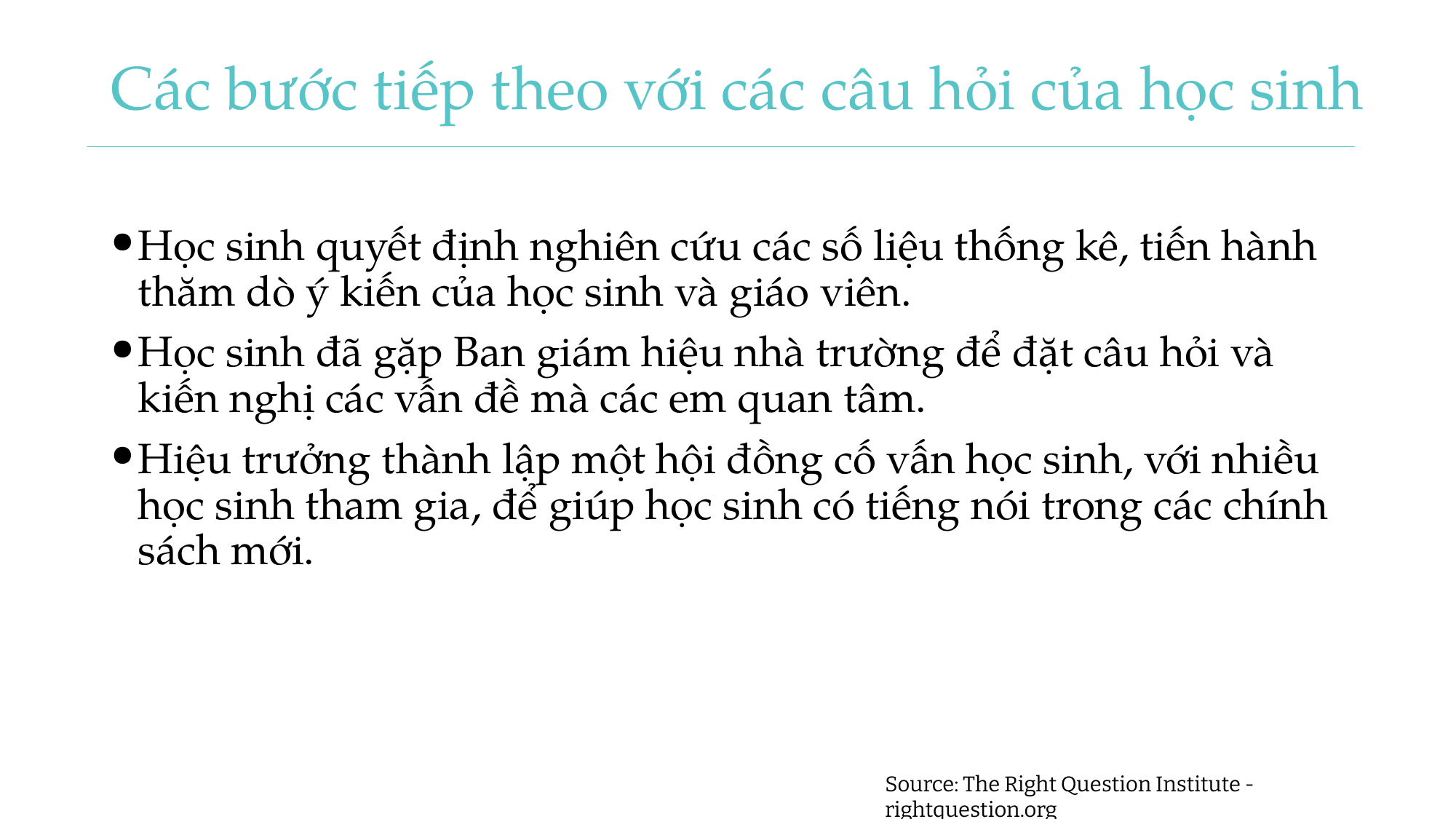

# Các bước tiếp theo với các câu hỏi của học sinh
Học sinh quyết định nghiên cứu các số liệu thống kê, tiến hành thăm dò ý kiến của học sinh và giáo viên.
Học sinh đã gặp Ban giám hiệu nhà trường để đặt câu hỏi và kiến nghị các vấn đề mà các em quan tâm.
Hiệu trưởng thành lập một hội đồng cố vấn học sinh, với nhiều học sinh tham gia, để giúp học sinh có tiếng nói trong các chính sách mới.